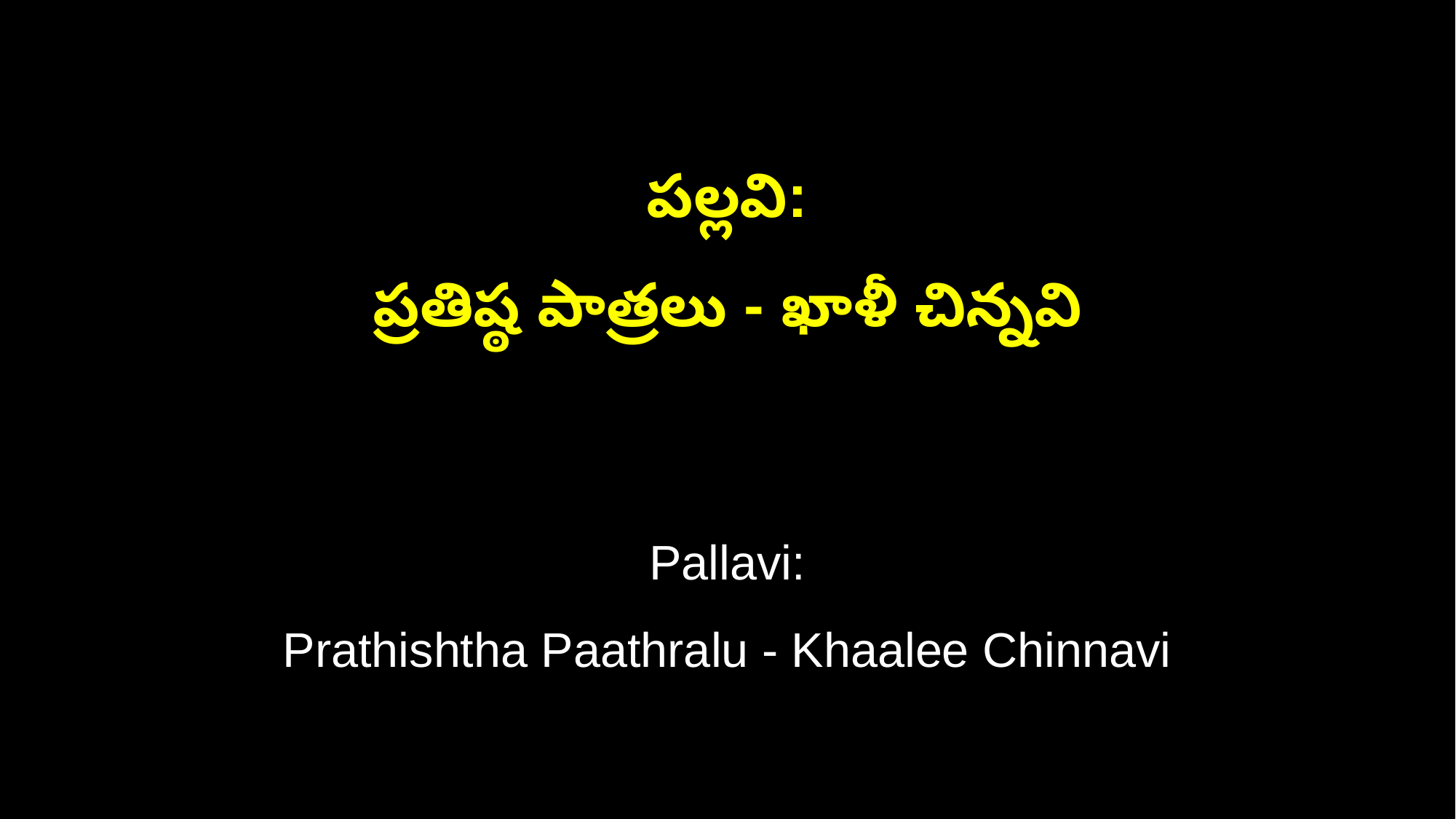

పల్లవి:
ప్రతిష్ఠ పాత్రలు - ఖాళీ చిన్నవి
Pallavi:
Prathishtha Paathralu - Khaalee Chinnavi